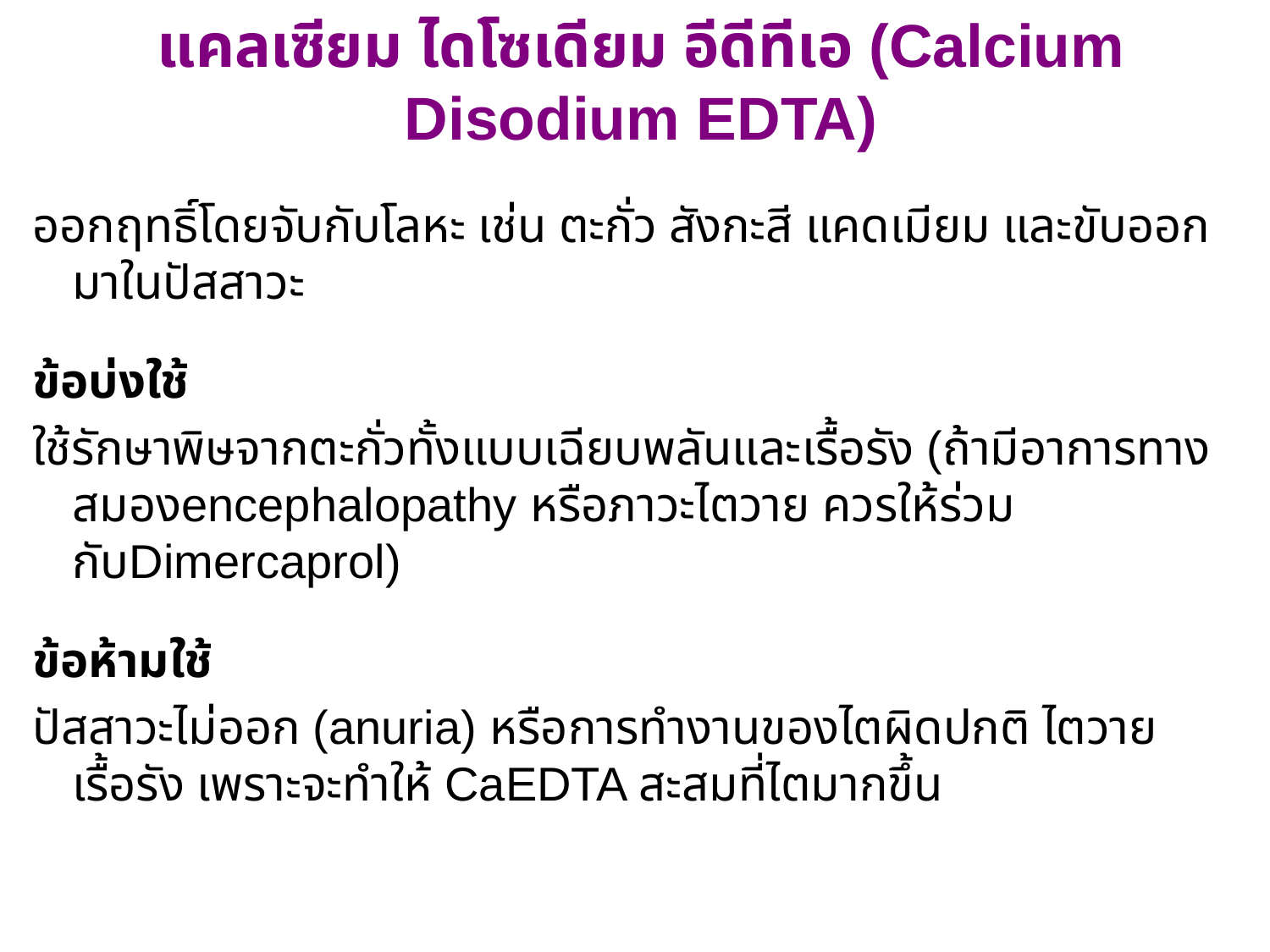

# แคลเซียม ไดโซเดียม อีดีทีเอ (Calcium Disodium EDTA)
ออกฤทธิ์โดยจับกับโลหะ เช่น ตะกั่ว สังกะสี แคดเมียม และขับออกมาในปัสสาวะ

ข้อบ่งใช้
ใช้รักษาพิษจากตะกั่วทั้งแบบเฉียบพลันและเรื้อรัง (ถ้ามีอาการทางสมองencephalopathy หรือภาวะไตวาย ควรให้ร่วมกับDimercaprol)

ข้อห้ามใช้
ปัสสาวะไม่ออก (anuria) หรือการทำงานของไตผิดปกติ ไตวายเรื้อรัง เพราะจะทำให้ CaEDTA สะสมที่ไตมากขึ้น